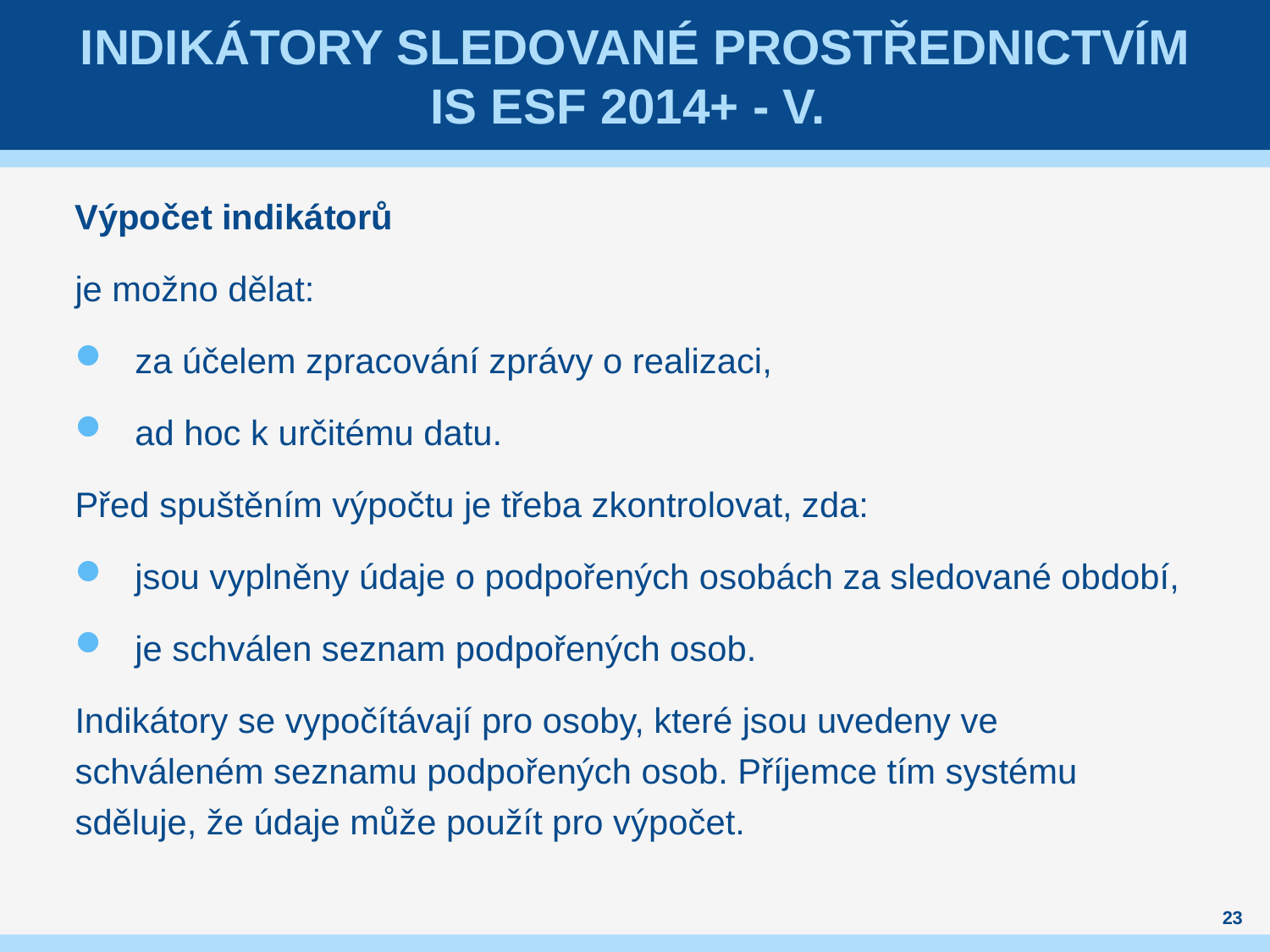

# indikátory sledované prostřednictvím IS ESF 2014+ - V.
Výpočet indikátorů
je možno dělat:
za účelem zpracování zprávy o realizaci,
ad hoc k určitému datu.
Před spuštěním výpočtu je třeba zkontrolovat, zda:
jsou vyplněny údaje o podpořených osobách za sledované období,
je schválen seznam podpořených osob.
Indikátory se vypočítávají pro osoby, které jsou uvedeny ve schváleném seznamu podpořených osob. Příjemce tím systému sděluje, že údaje může použít pro výpočet.
23